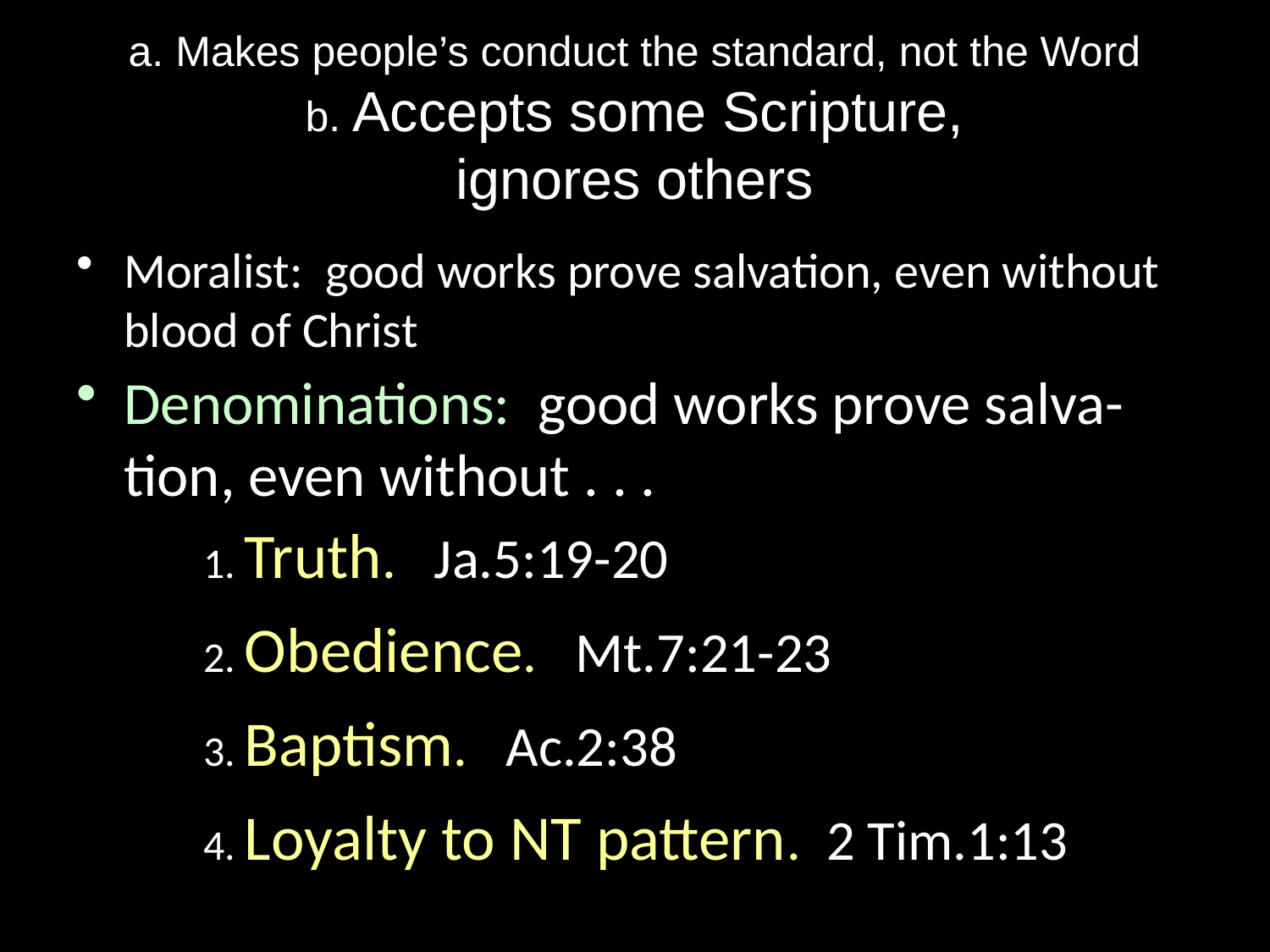

# a. Makes people’s conduct the standard, not the Word b. Accepts some Scripture, ignores others
Moralist:  good works prove salvation, even without blood of Christ
Denominations:  good works prove salva-tion, even without . . .
	1. Truth.   Ja.5:19-20
	2. Obedience.   Mt.7:21-23
	3. Baptism.   Ac.2:38
	4. Loyalty to NT pattern.  2 Tim.1:13